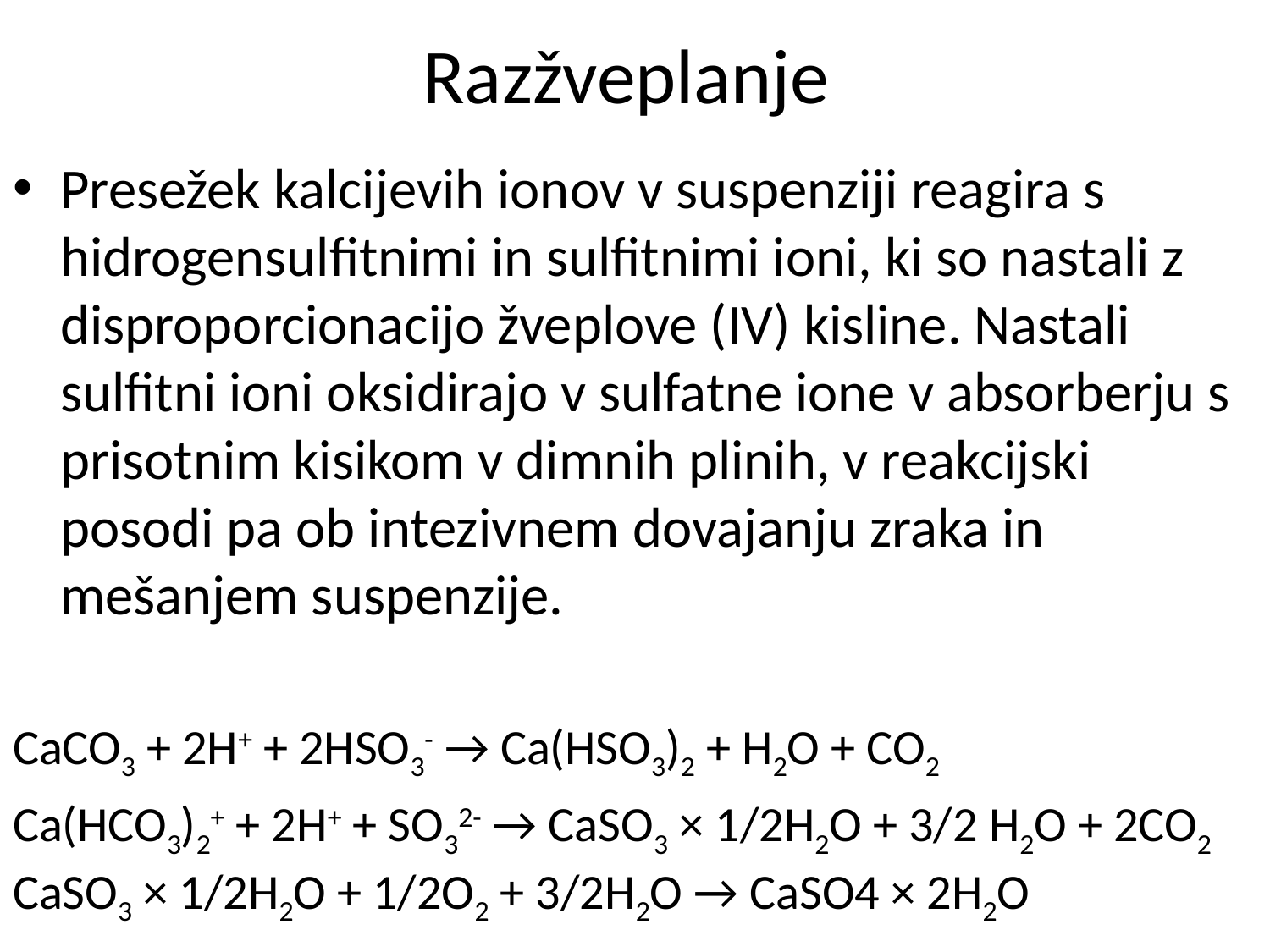

# Razžveplanje
Presežek kalcijevih ionov v suspenziji reagira s hidrogensulfitnimi in sulfitnimi ioni, ki so nastali z disproporcionacijo žveplove (IV) kisline. Nastali sulfitni ioni oksidirajo v sulfatne ione v absorberju s prisotnim kisikom v dimnih plinih, v reakcijski posodi pa ob intezivnem dovajanju zraka in mešanjem suspenzije.

CaCO3 + 2H+ + 2HSO3- → Ca(HSO3)2 + H2O + CO2
Ca(HCO3)2+ + 2H+ + SO32- → CaSO3 × 1/2H2O + 3/2 H2O + 2CO2
CaSO3 × 1/2H2O + 1/2O2 + 3/2H2O → CaSO4 × 2H2O